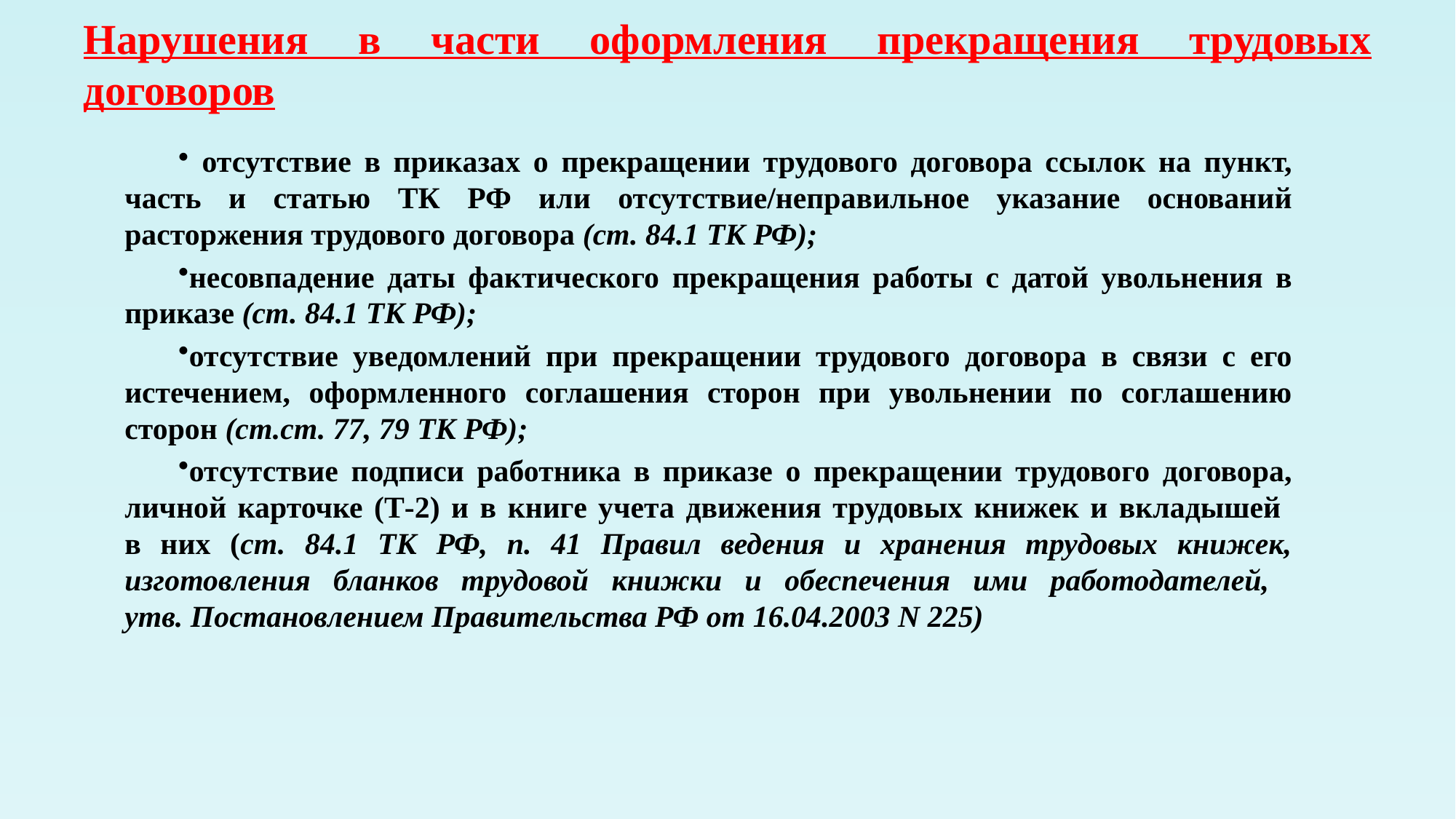

# Нарушения в части оформления прекращения трудовых договоров
 отсутствие в приказах о прекращении трудового договора ссылок на пункт, часть и статью ТК РФ или отсутствие/неправильное указание оснований расторжения трудового договора (ст. 84.1 ТК РФ);
несовпадение даты фактического прекращения работы с датой увольнения в приказе (ст. 84.1 ТК РФ);
отсутствие уведомлений при прекращении трудового договора в связи с его истечением, оформленного соглашения сторон при увольнении по соглашению сторон (ст.ст. 77, 79 ТК РФ);
отсутствие подписи работника в приказе о прекращении трудового договора, личной карточке (Т-2) и в книге учета движения трудовых книжек и вкладышей
в них (ст. 84.1 ТК РФ, п. 41 Правил ведения и хранения трудовых книжек, изготовления бланков трудовой книжки и обеспечения ими работодателей,
утв. Постановлением Правительства РФ от 16.04.2003 N 225)